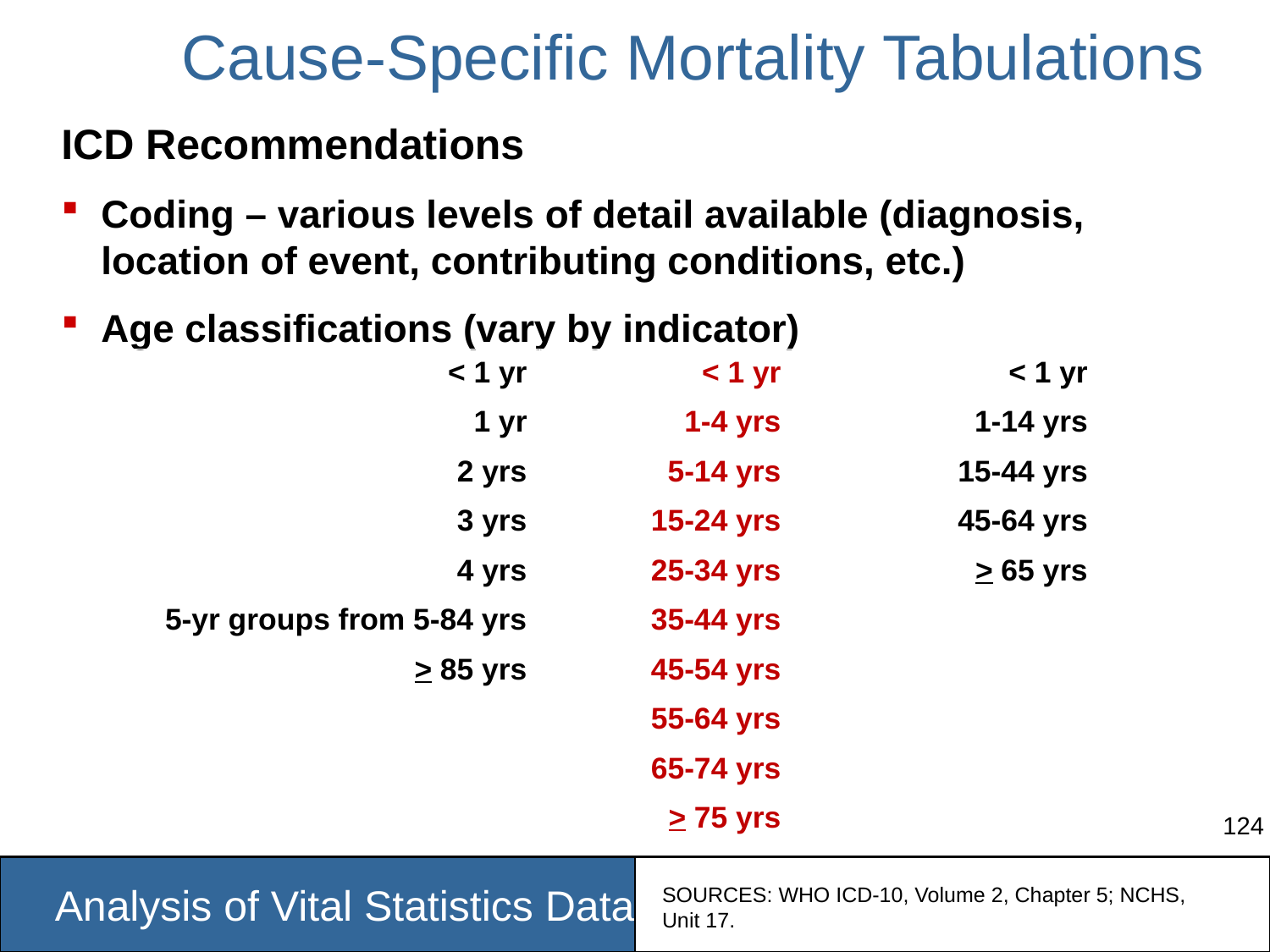

Cause-Specific Mortality Tabulations
ICD Recommendations
Coding – various levels of detail available (diagnosis, location of event, contributing conditions, etc.)
Age classifications (vary by indicator)

| < 1 yr | < 1 yr | ,< 1 y<< 1 yr |
| --- | --- | --- |
| 1 yr | 1-4 yrs | 1-14 yrs |
| 2 yrs | 5-14 yrs | 15-44 yrs |
| 3 yrs | 15-24 yrs | 45-64 yrs |
| 4 yrs | 25-34 yrs | > 65 yrs |
| 5-yr groups from 5-84 yrs | 35-44 yrs |  |
| > 85 yrs | 45-54 yrs |  |
|  | 55-64 yrs |  |
|  | 65-74 yrs |  |
|  | > 75 yrs |  |
SOURCES: WHO ICD-10, Volume 2, Chapter 5; NCHS, Unit 17.